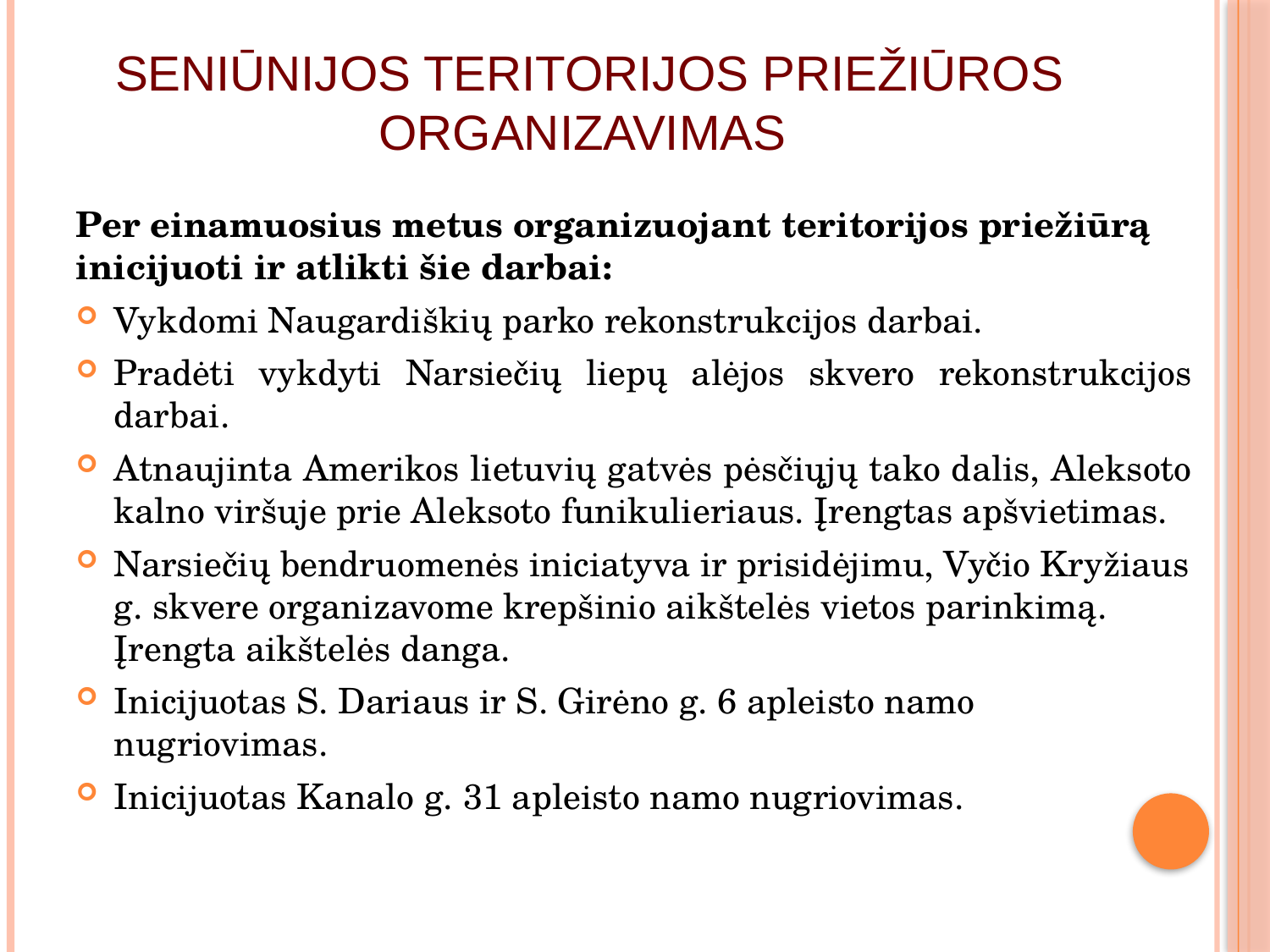

# SENIŪNIJOS TERITORIJOS PRIEŽIŪROS ORGANIZAVIMAS
Per einamuosius metus organizuojant teritorijos priežiūrą inicijuoti ir atlikti šie darbai:
Vykdomi Naugardiškių parko rekonstrukcijos darbai.
Pradėti vykdyti Narsiečių liepų alėjos skvero rekonstrukcijos darbai.
Atnaujinta Amerikos lietuvių gatvės pėsčiųjų tako dalis, Aleksoto kalno viršuje prie Aleksoto funikulieriaus. Įrengtas apšvietimas.
Narsiečių bendruomenės iniciatyva ir prisidėjimu, Vyčio Kryžiaus g. skvere organizavome krepšinio aikštelės vietos parinkimą. Įrengta aikštelės danga.
Inicijuotas S. Dariaus ir S. Girėno g. 6 apleisto namo nugriovimas.
Inicijuotas Kanalo g. 31 apleisto namo nugriovimas.